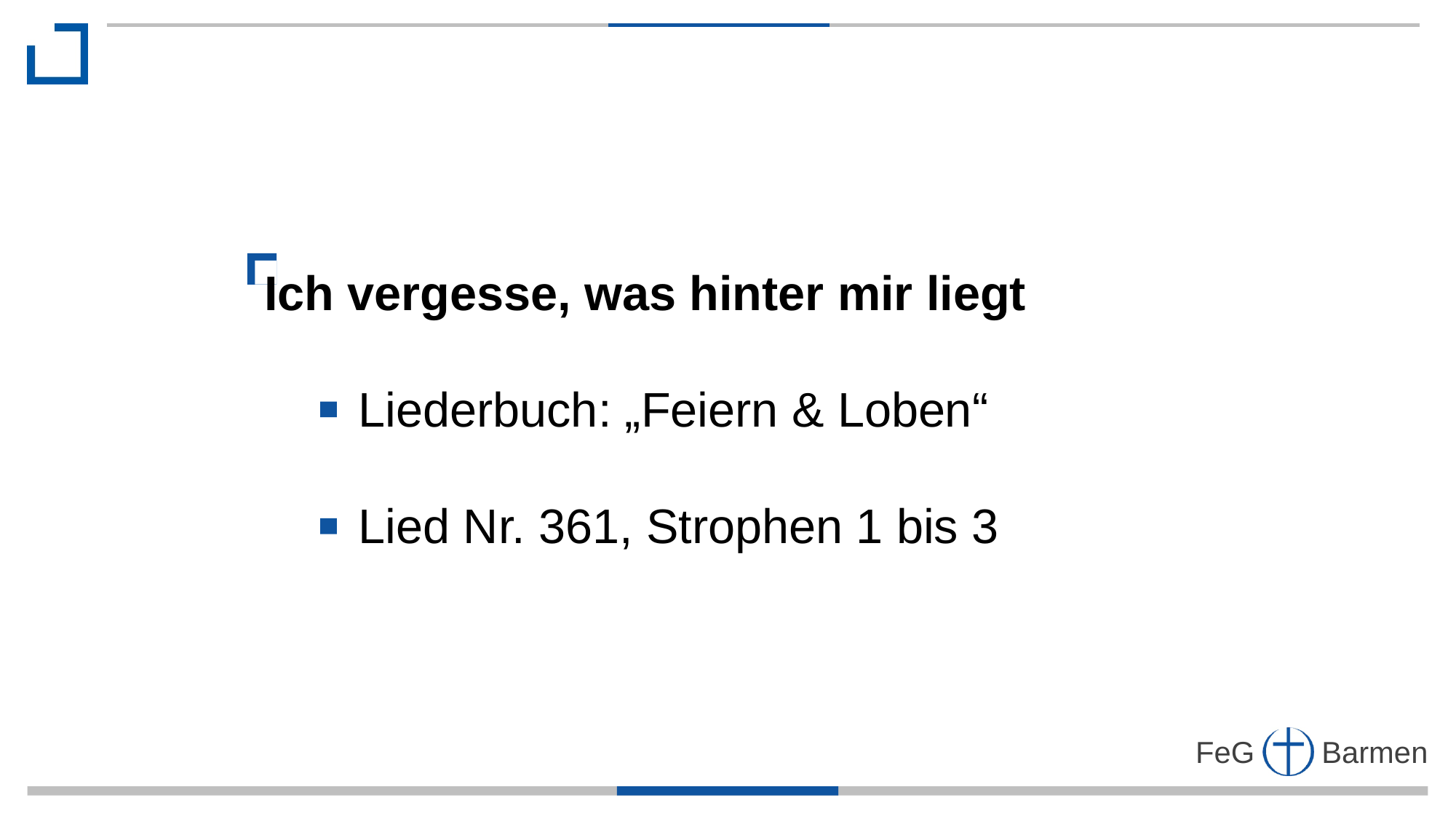

Ich vergesse, was hinter mir liegt

       Liederbuch: „Feiern & Loben“

       Lied Nr. 361, Strophen 1 bis 3